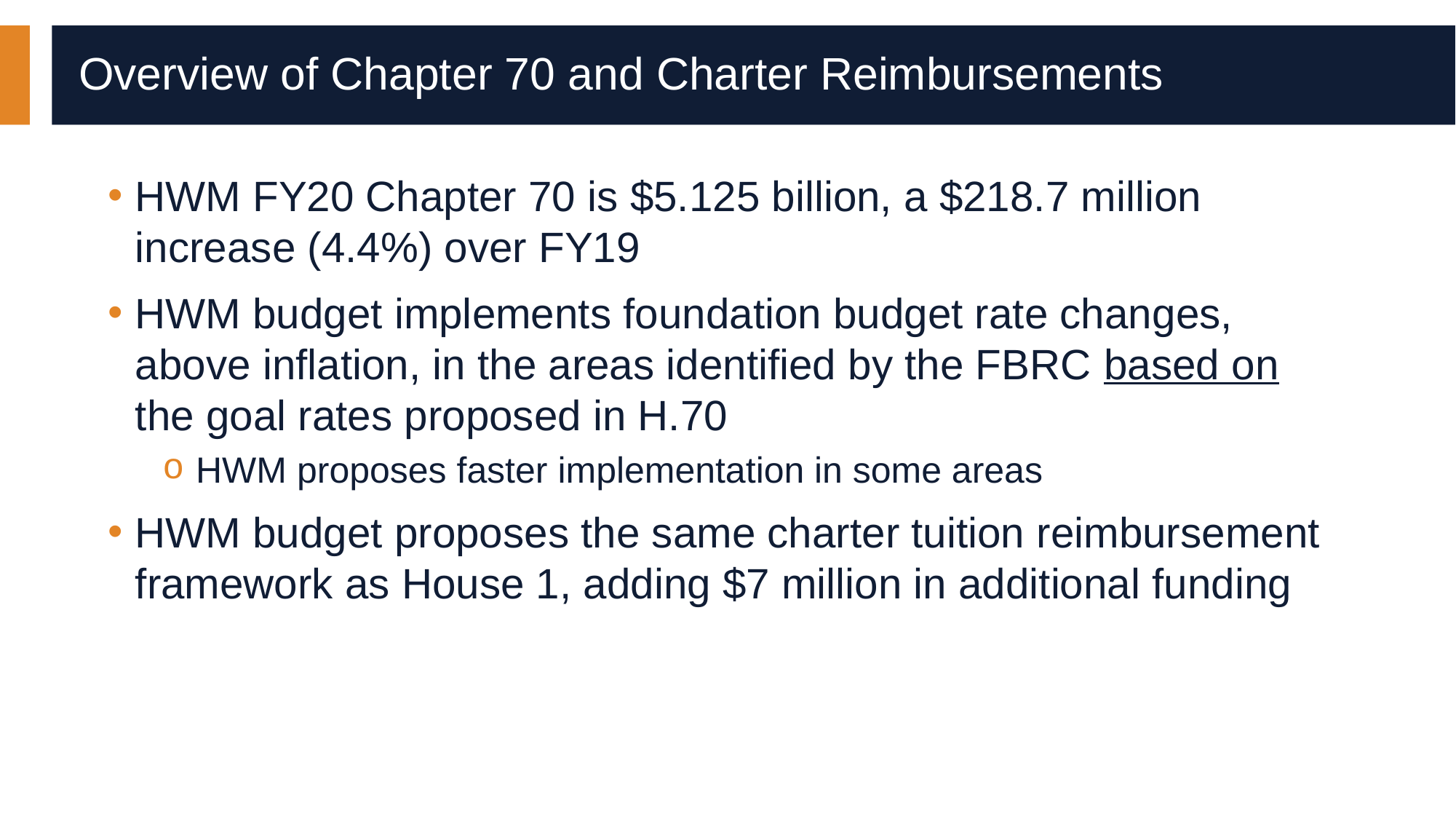

# Overview of Chapter 70 and Charter Reimbursements
HWM FY20 Chapter 70 is $5.125 billion, a $218.7 million increase (4.4%) over FY19
HWM budget implements foundation budget rate changes, above inflation, in the areas identified by the FBRC based on the goal rates proposed in H.70
HWM proposes faster implementation in some areas
HWM budget proposes the same charter tuition reimbursement framework as House 1, adding $7 million in additional funding